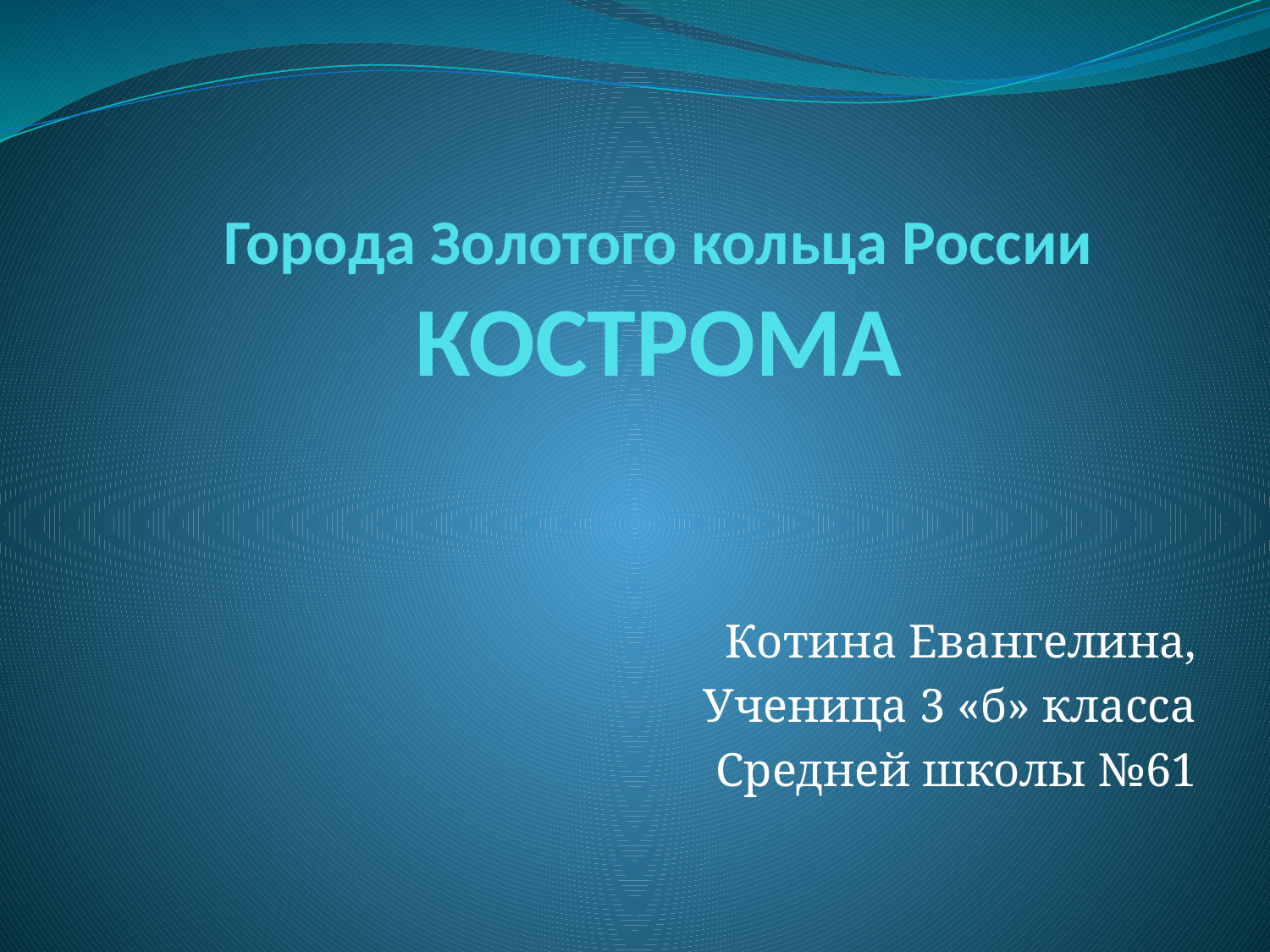

# Города Золотого кольца России КОСТРОМА
Котина Евангелина,
Ученица 3 «б» класса
Средней школы №61